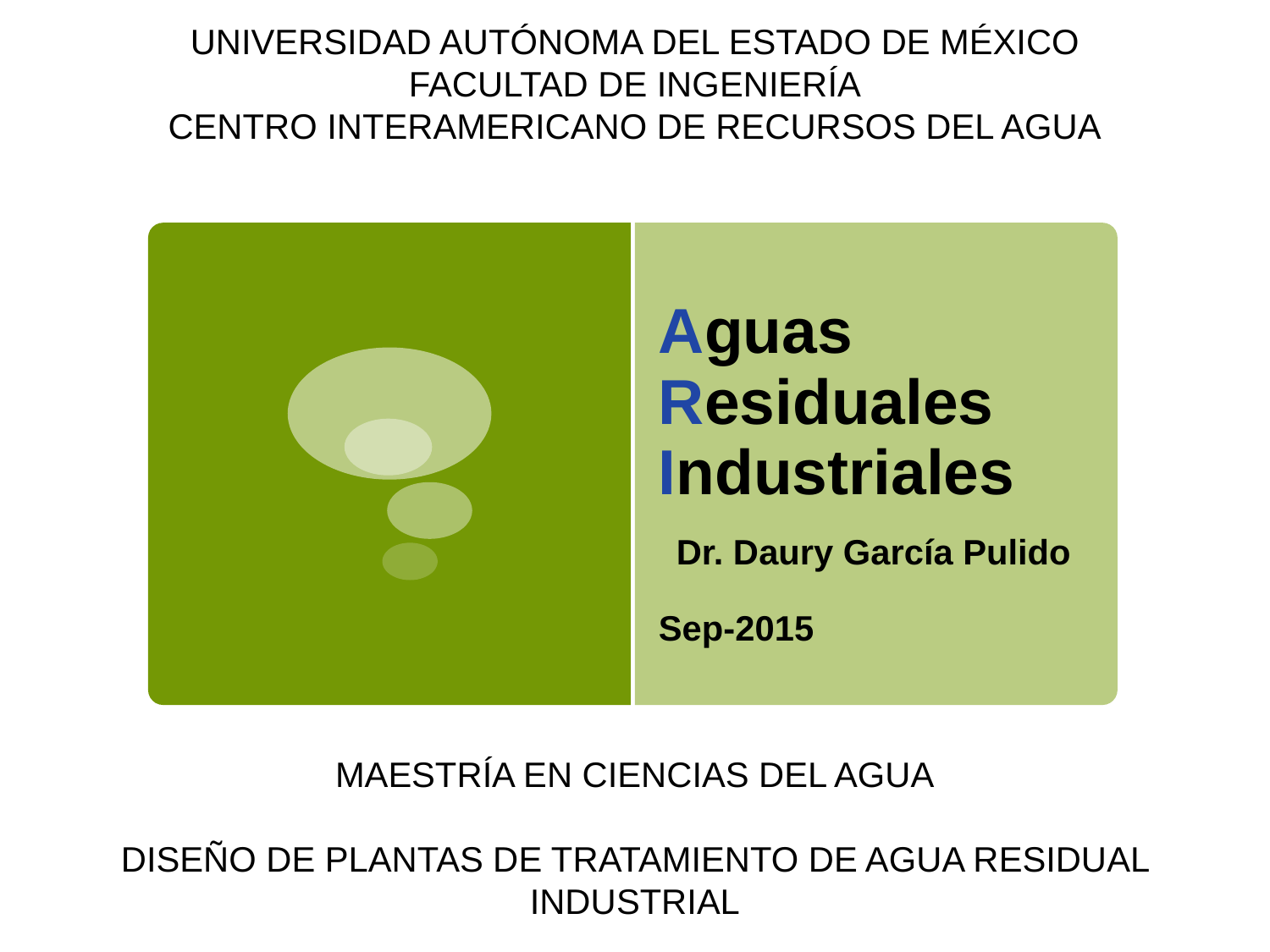

UNIVERSIDAD AUTÓNOMA DEL ESTADO DE MÉXICO
FACULTAD DE INGENIERÍA
CENTRO INTERAMERICANO DE RECURSOS DEL AGUA

MAESTRÍA EN CIENCIAS DEL AGUA

DISEÑO DE PLANTAS DE TRATAMIENTO DE AGUA RESIDUAL INDUSTRIAL

# Aguas Residuales Industriales Dr. Daury García Pulido Sep-2015